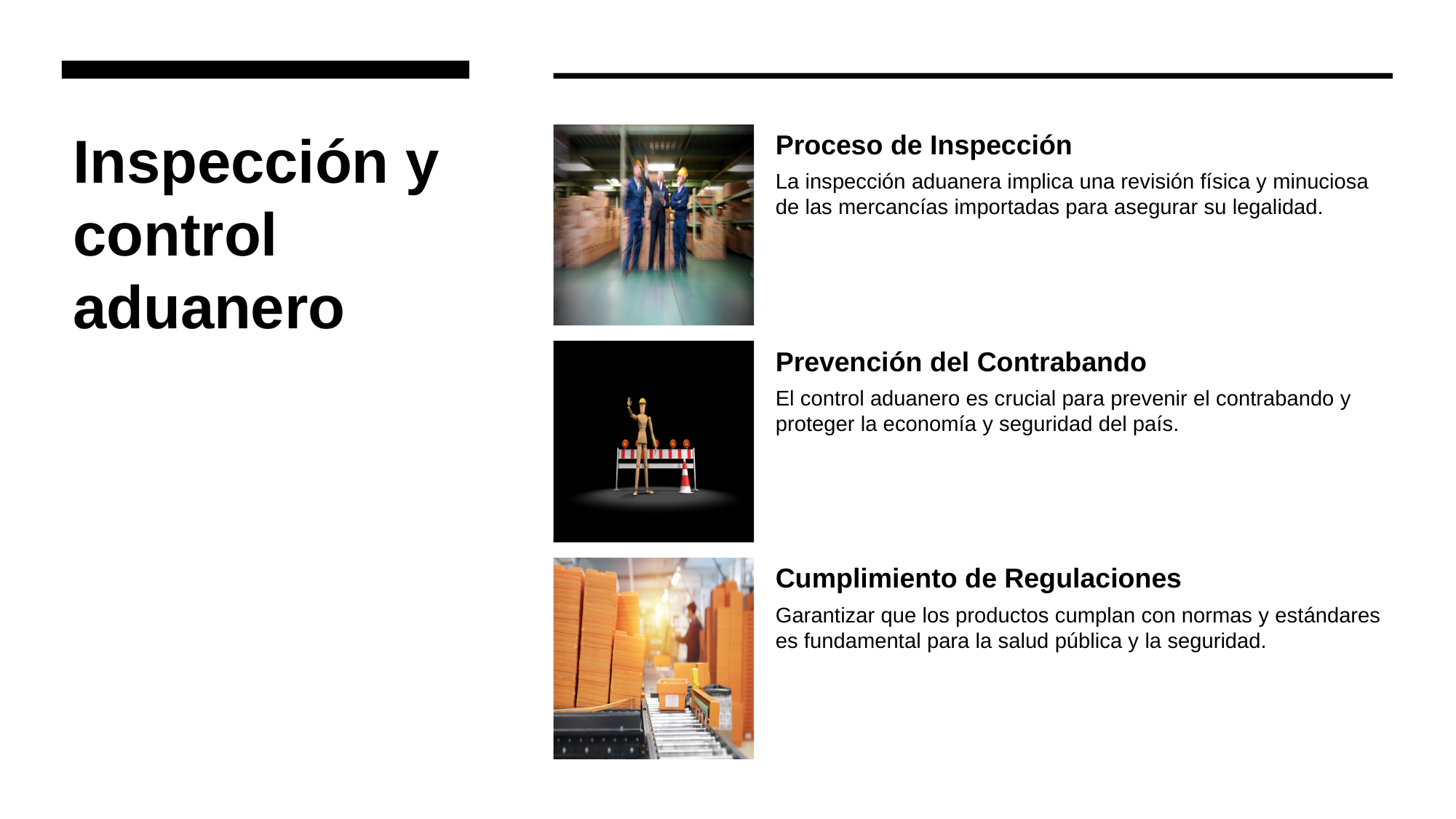

# Inspección y control aduanero
Proceso de Inspección
La inspección aduanera implica una revisión física y minuciosa de las mercancías importadas para asegurar su legalidad.
Prevención del Contrabando
El control aduanero es crucial para prevenir el contrabando y proteger la economía y seguridad del país.
Cumplimiento de Regulaciones
Garantizar que los productos cumplan con normas y estándares es fundamental para la salud pública y la seguridad.